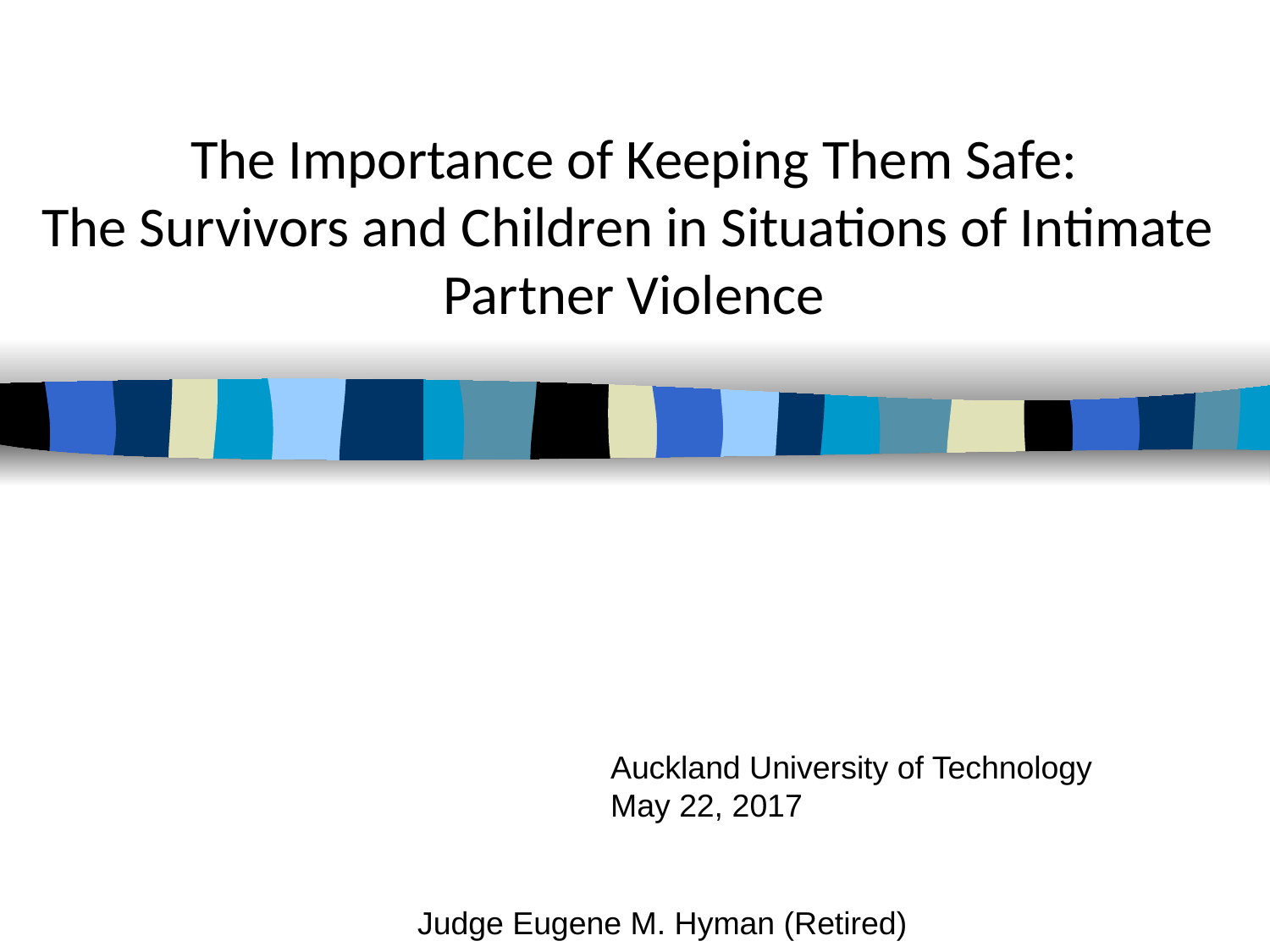

The Importance of Keeping Them Safe:
The Survivors and Children in Situations of Intimate
Partner Violence

Auckland University of Technology
May 22, 2017
Judge Eugene M. Hyman (Retired)